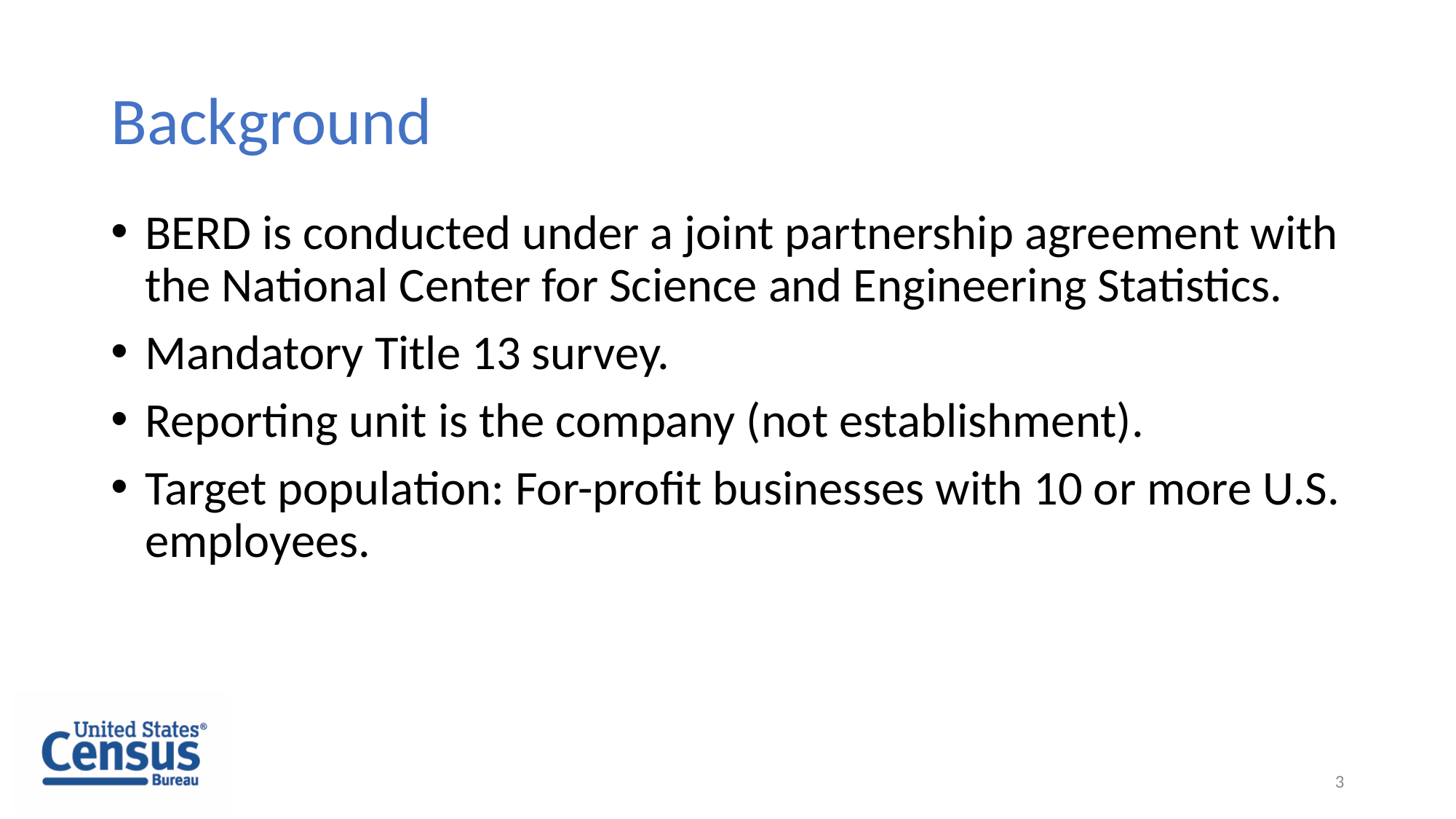

# Background
BERD is conducted under a joint partnership agreement with the National Center for Science and Engineering Statistics.
Mandatory Title 13 survey.
Reporting unit is the company (not establishment).
Target population: For-profit businesses with 10 or more U.S. employees.

3